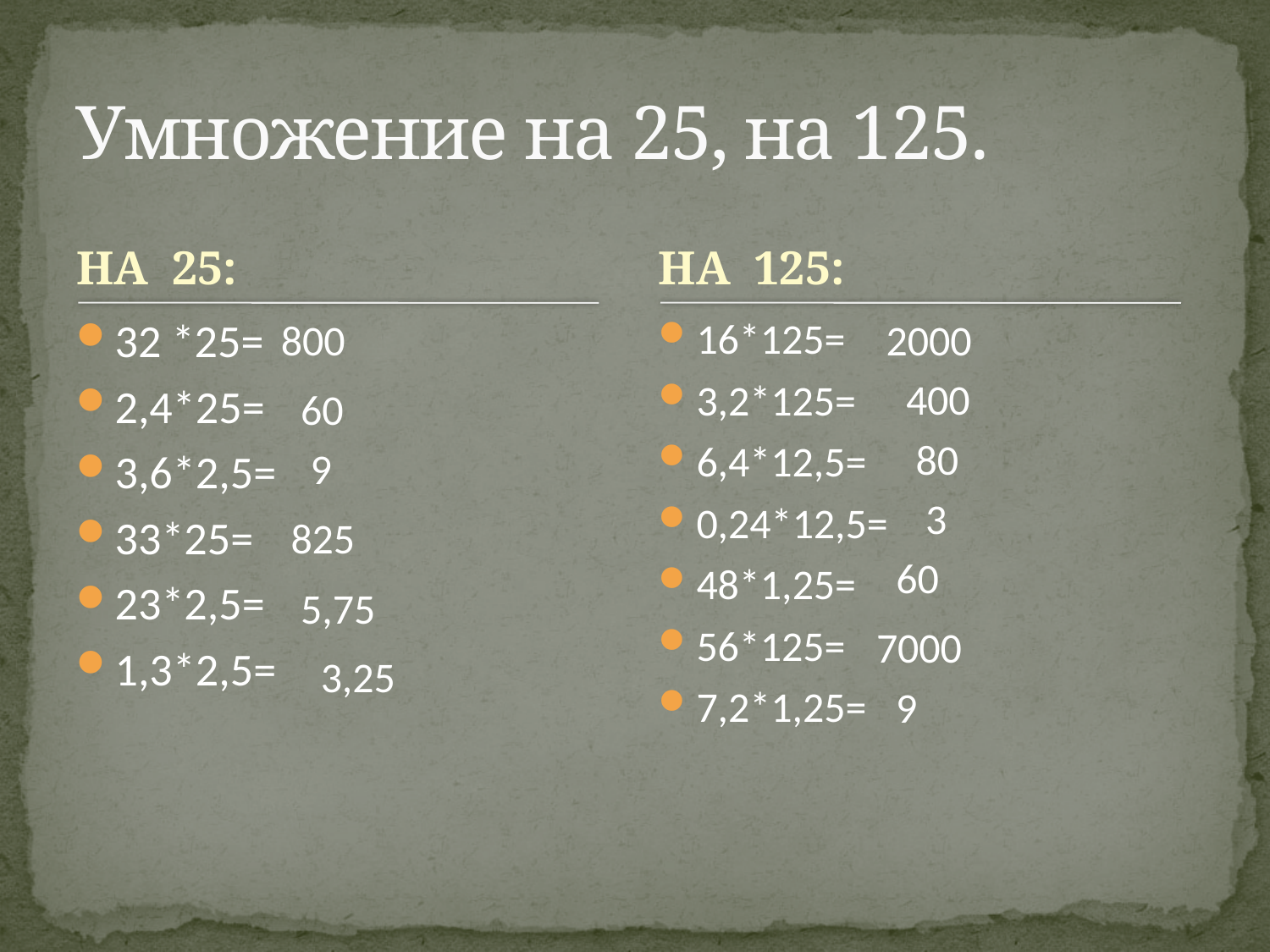

# Умножение на 25, на 125.
НА  25:
НА  125:
32 *25=
2,4*25=
3,6*2,5=
33*25=
23*2,5=
1,3*2,5=
16*125=
3,2*125=
6,4*12,5=
0,24*12,5=
48*1,25=
56*125=
7,2*1,25=
800
2000
400
60
80
9
3
825
60
5,75
7000
3,25
9